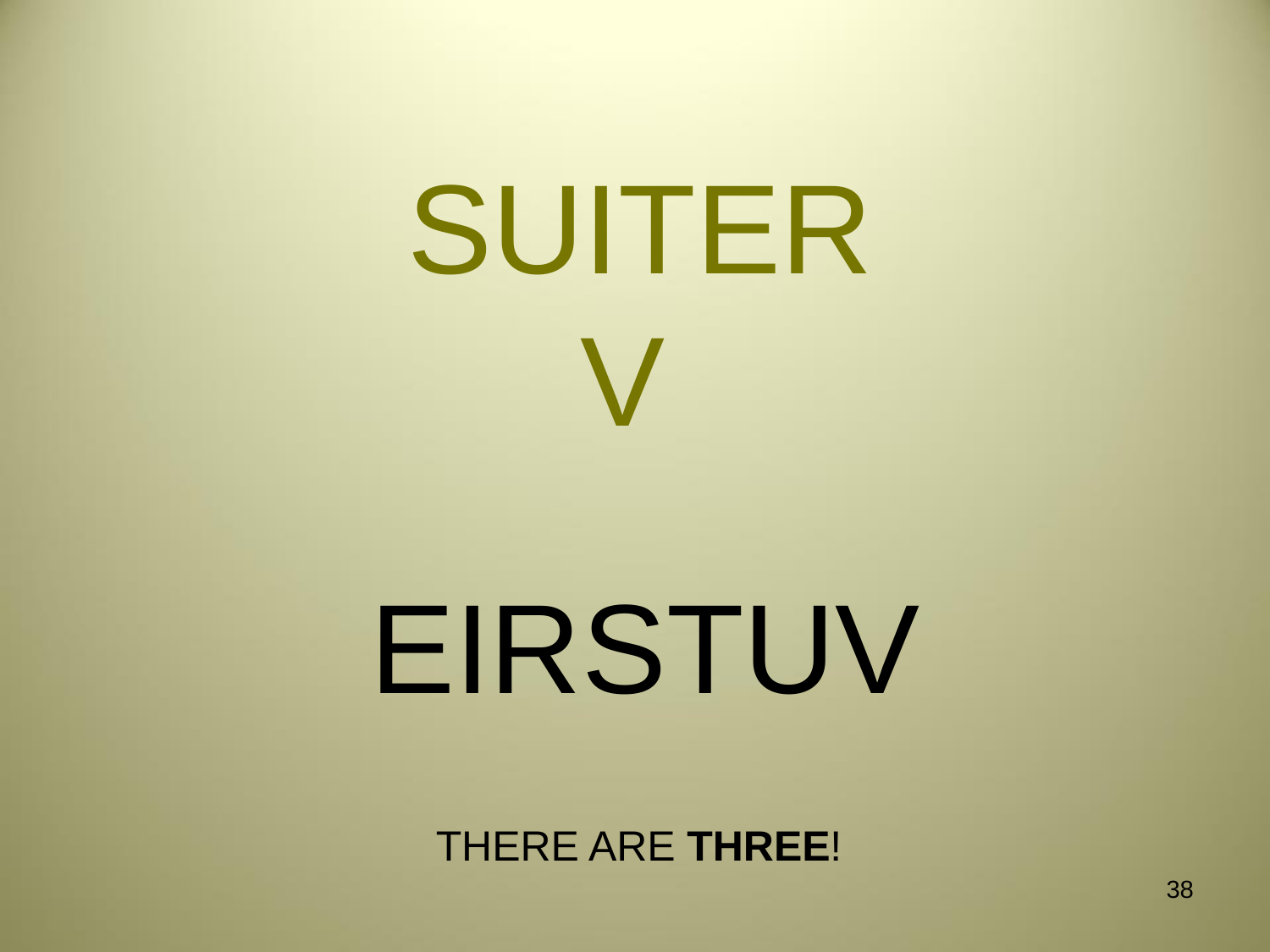

# SUITER V
EIRSTUV
THERE ARE THREE!
38